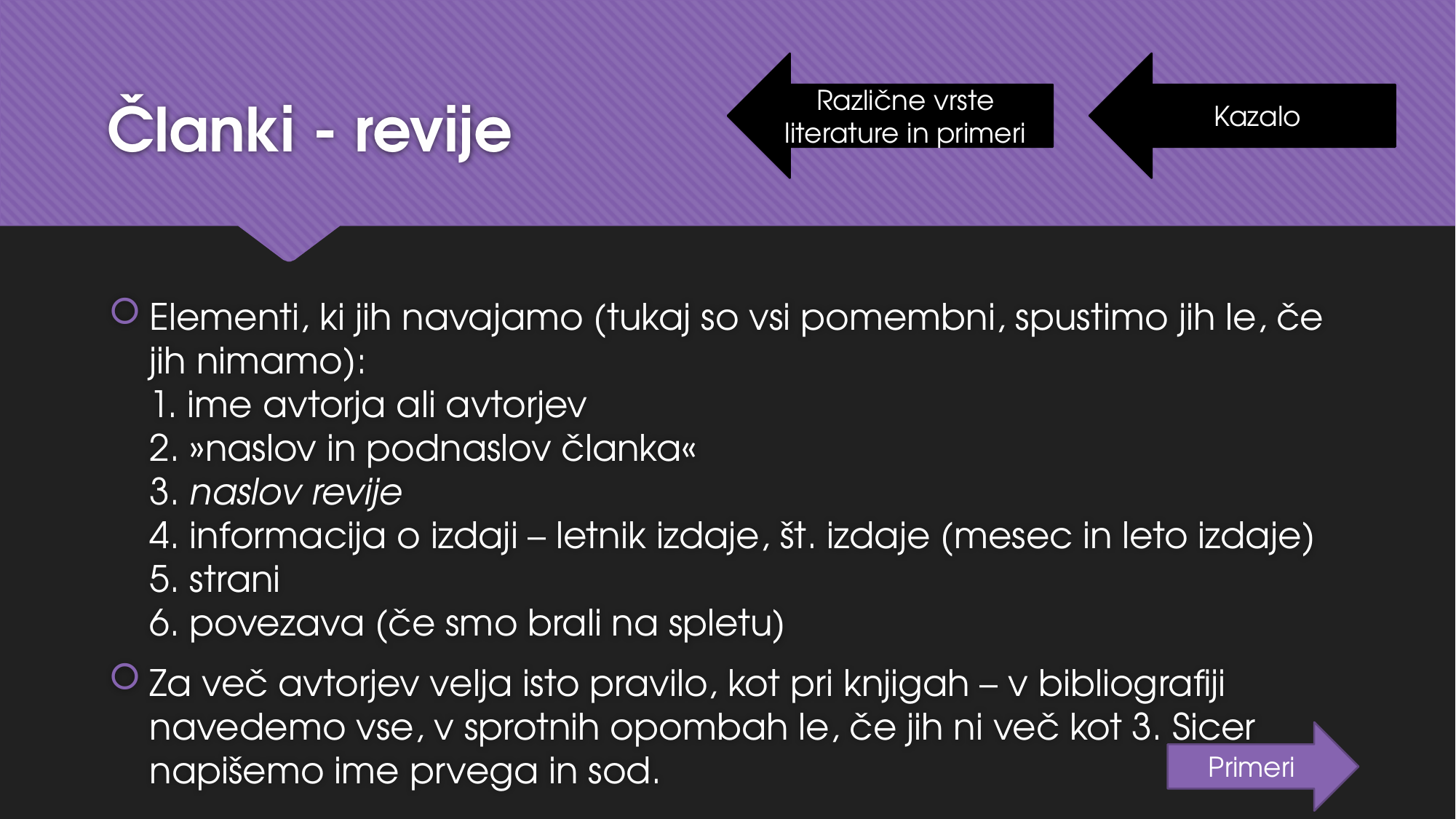

# Članki - revije
Različne vrste literature in primeri
Kazalo
Elementi, ki jih navajamo (tukaj so vsi pomembni, spustimo jih le, če jih nimamo):
1. ime avtorja ali avtorjev
2. »naslov in podnaslov članka«
3. naslov revije
4. informacija o izdaji – letnik izdaje, št. izdaje (mesec in leto izdaje)
5. strani
6. povezava (če smo brali na spletu)
Za več avtorjev velja isto pravilo, kot pri knjigah – v bibliografiji navedemo vse, v sprotnih opombah le, če jih ni več kot 3. Sicer napišemo ime prvega in sod.
Primeri